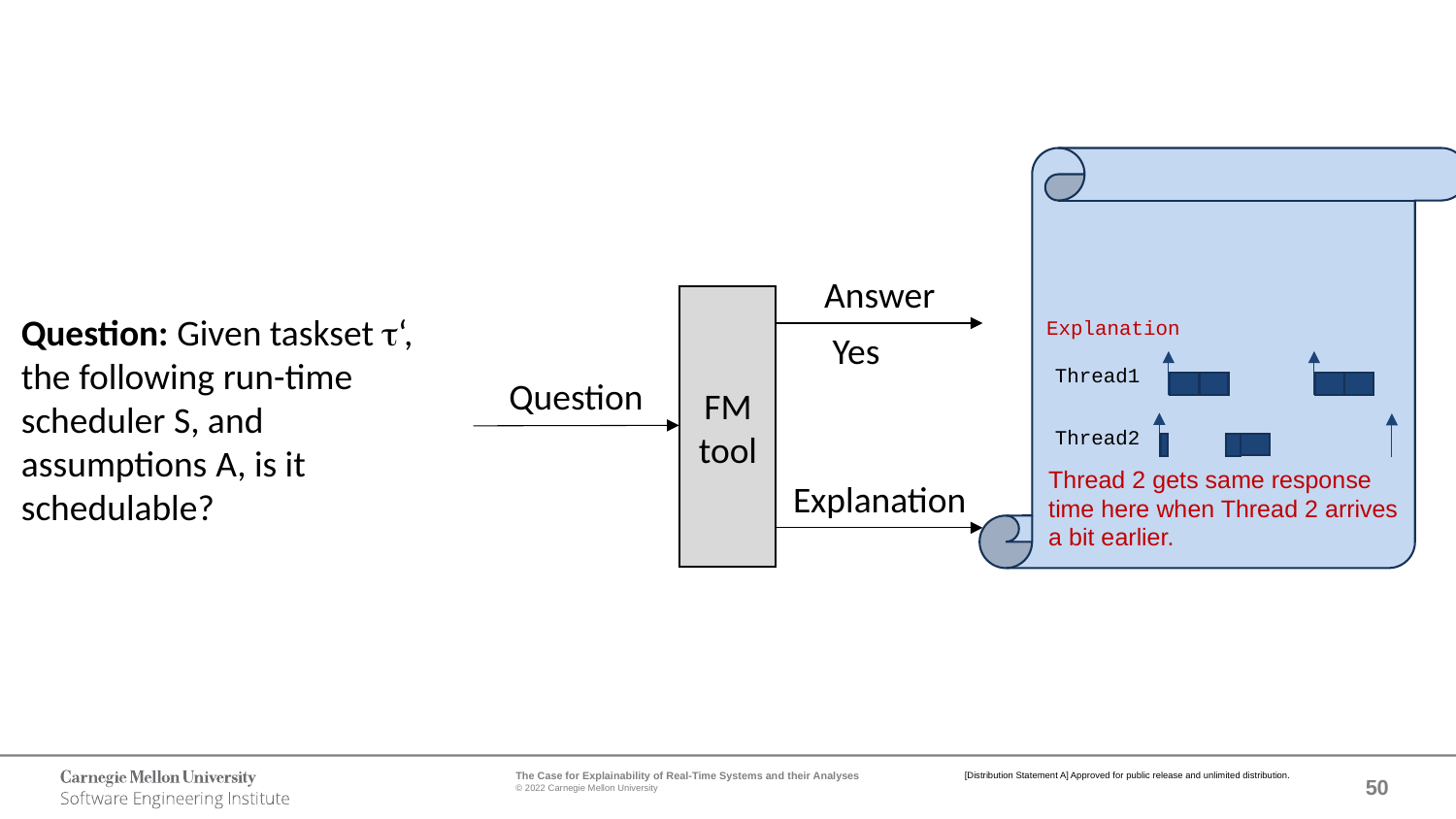

Explanation

Answer
FM tool
Question: Given taskset τ‘, the following run-time scheduler S, and assumptions A, is it schedulable?
Yes
Thread1
Question

Thread2

Thread 2 gets same response
time here when Thread 2 arrives
a bit earlier.
Explanation